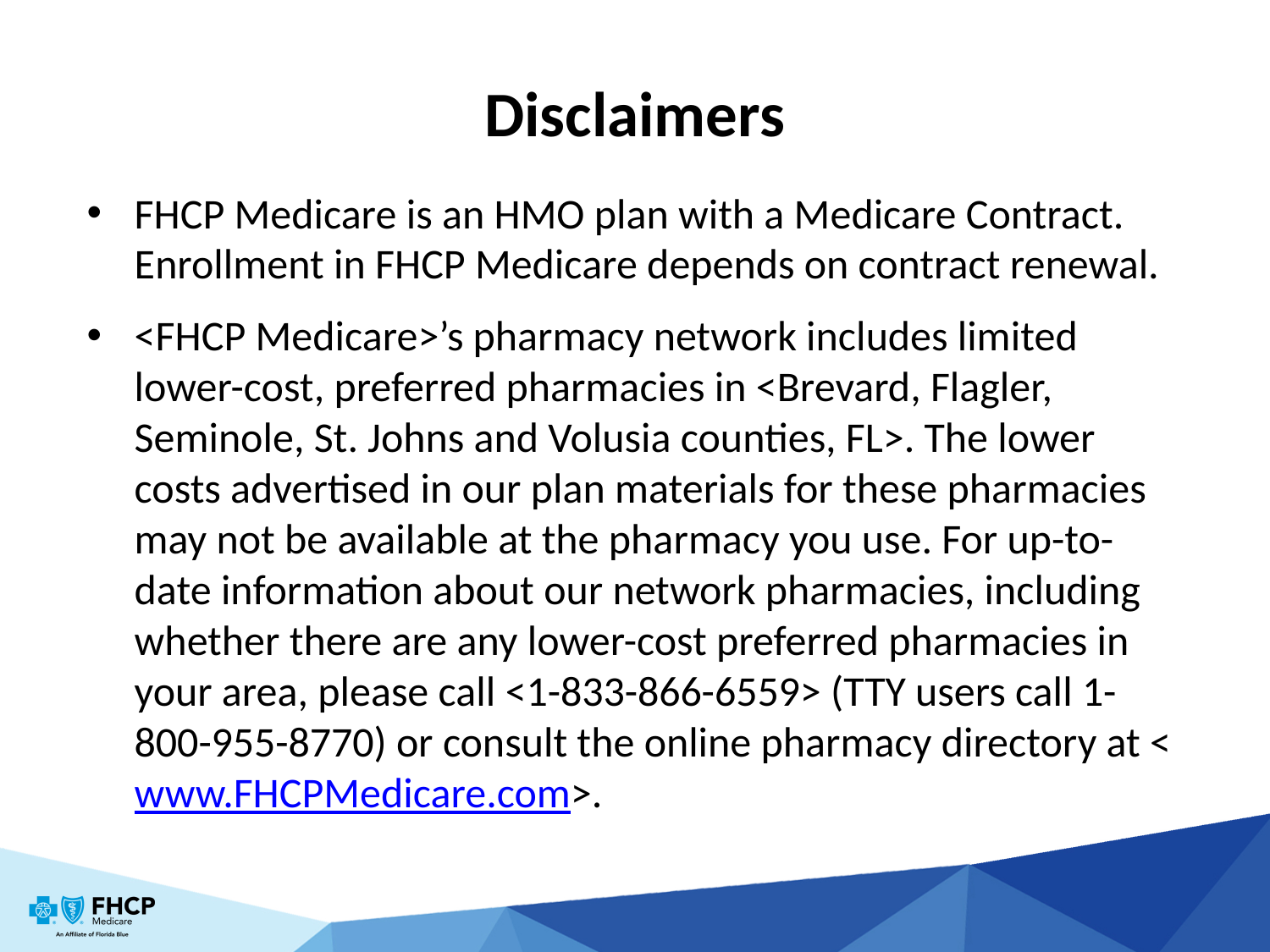

# Disclaimers
FHCP Medicare is an HMO plan with a Medicare Contract.  Enrollment in FHCP Medicare depends on contract renewal.
<FHCP Medicare>’s pharmacy network includes limited lower-cost, preferred pharmacies in <Brevard, Flagler, Seminole, St. Johns and Volusia counties, FL>. The lower costs advertised in our plan materials for these pharmacies may not be available at the pharmacy you use. For up-to-date information about our network pharmacies, including whether there are any lower-cost preferred pharmacies in your area, please call <1-833-866-6559> (TTY users call 1-800-955-8770) or consult the online pharmacy directory at <www.FHCPMedicare.com>.